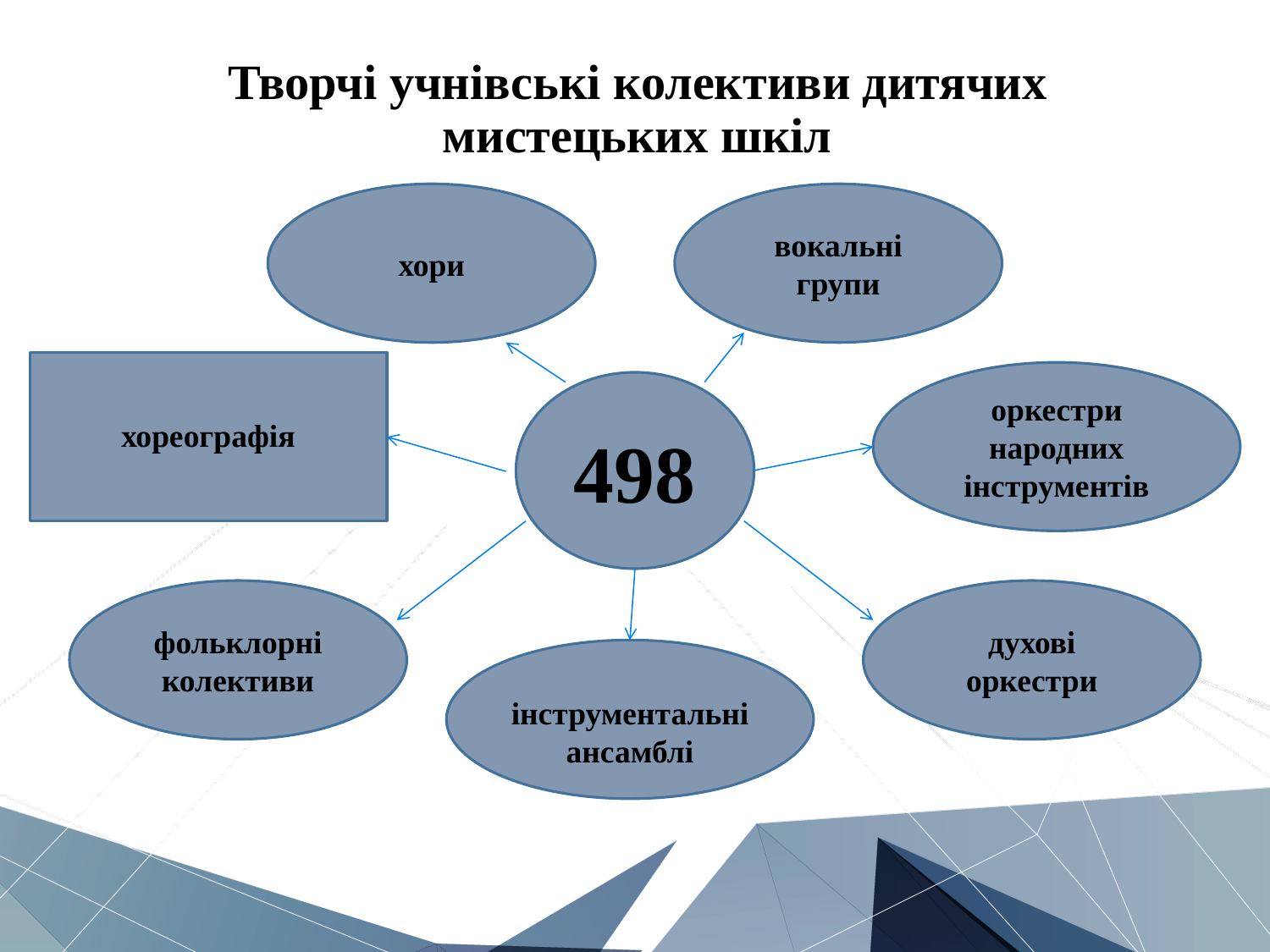

# Творчі учнівські колективи дитячих мистецьких шкіл
хори
вокальні групи
хореографія
оркестри народних інструментів
498
фольклорні колективи
духові оркестри
інструментальні ансамблі